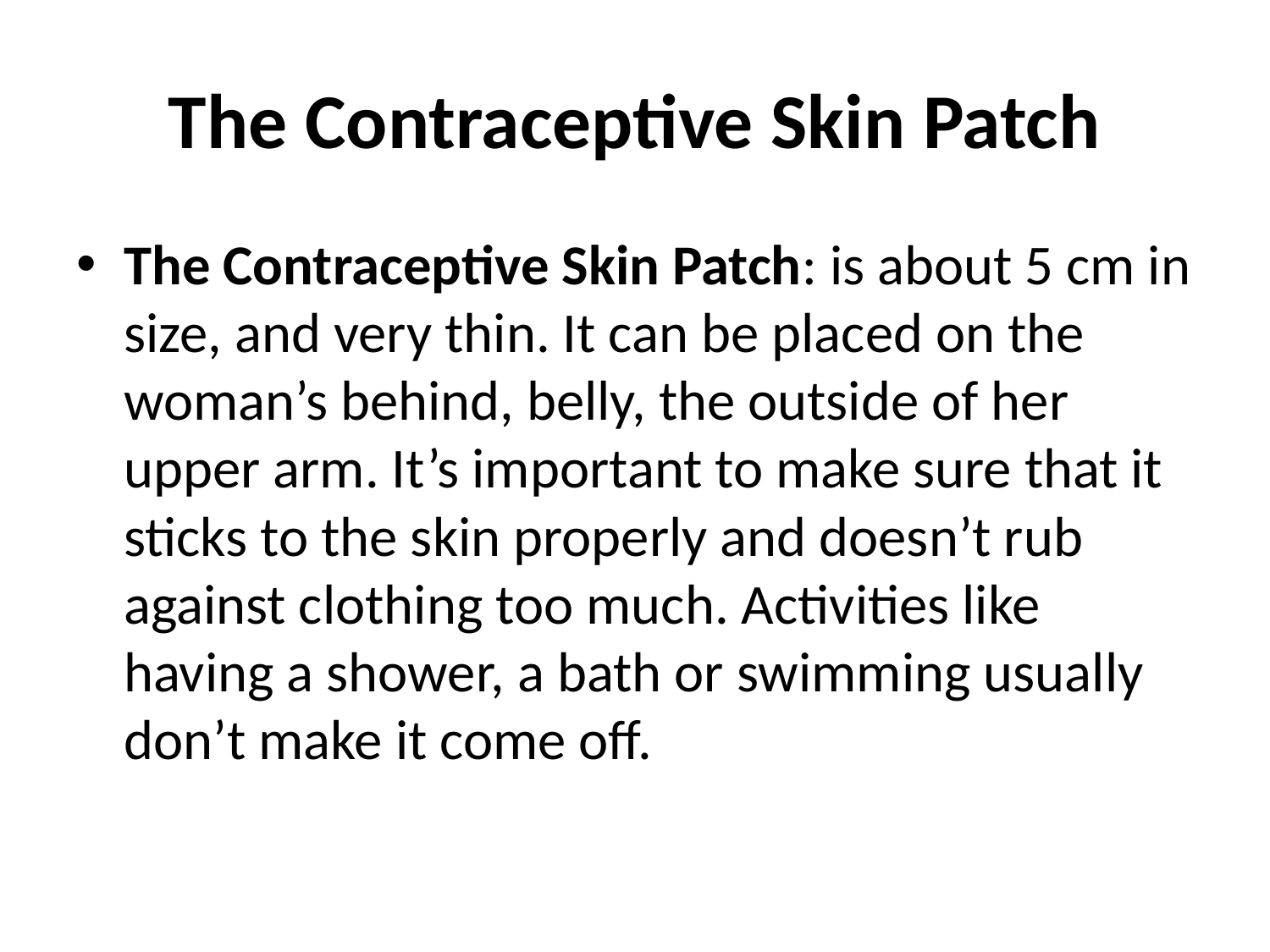

# The Contraceptive Skin Patch
The Contraceptive Skin Patch: is about 5 cm in size, and very thin. It can be placed on the woman’s behind, belly, the outside of her upper arm. It’s important to make sure that it sticks to the skin properly and doesn’t rub against clothing too much. Activities like having a shower, a bath or swimming usually don’t make it come off.